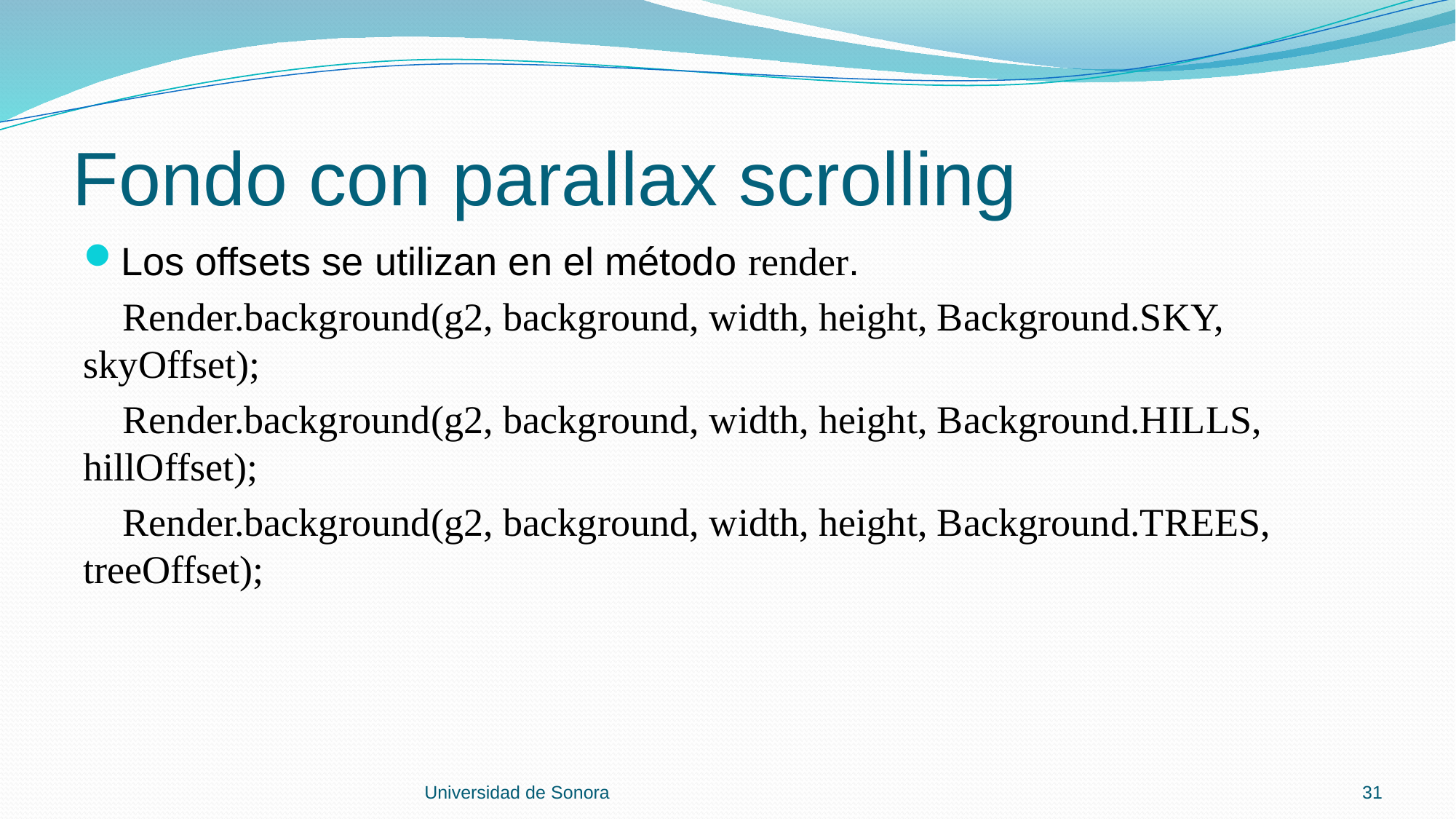

# Fondo con parallax scrolling
Los offsets se utilizan en el método render.
    Render.background(g2, background, width, height, Background.SKY, skyOffset);
    Render.background(g2, background, width, height, Background.HILLS, hillOffset);
    Render.background(g2, background, width, height, Background.TREES, treeOffset);

Universidad de Sonora
31